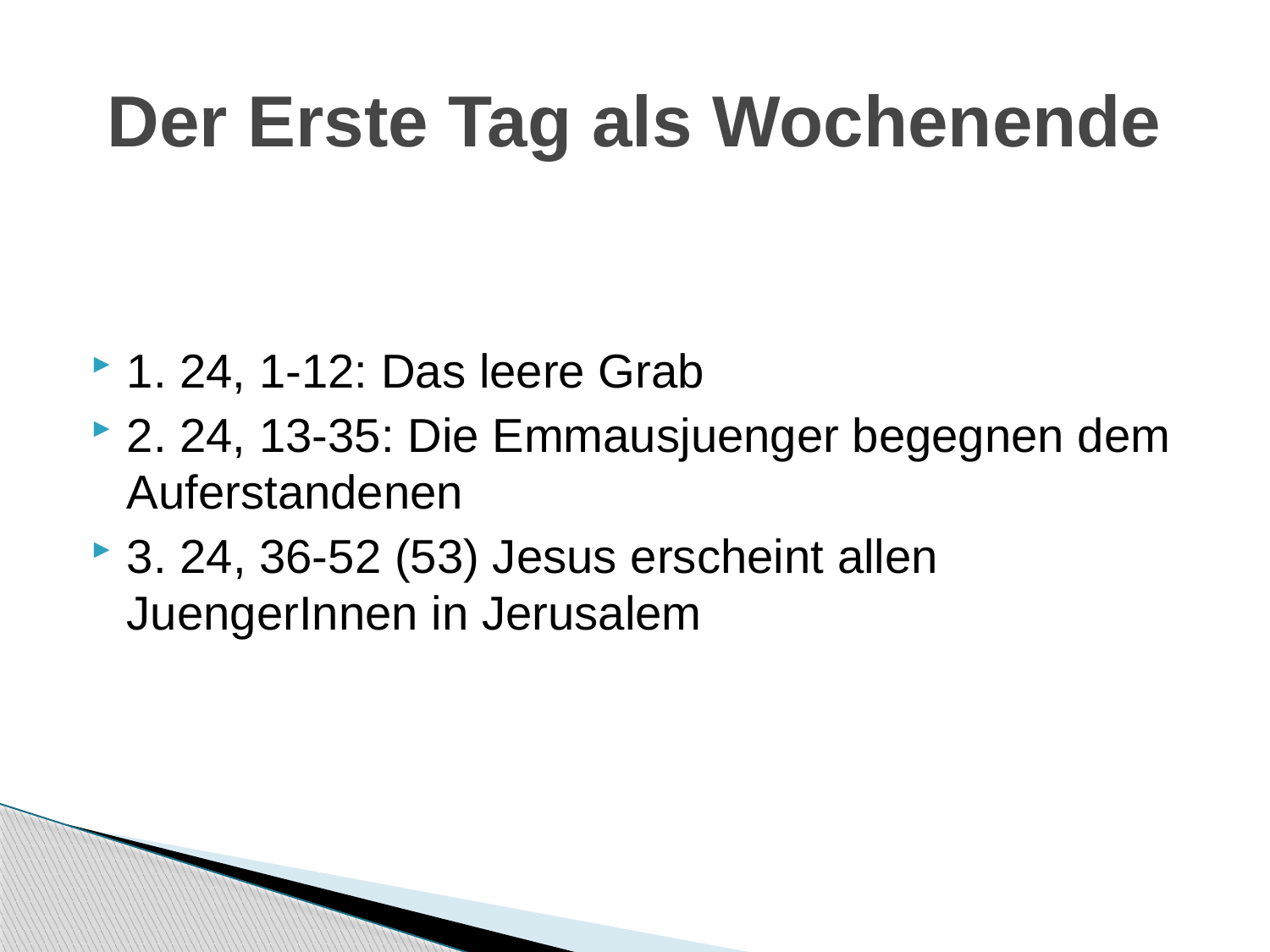

# Der Erste Tag als Wochenende

1. 24, 1-12: Das leere Grab
2. 24, 13-35: Die Emmausjuenger begegnen dem Auferstandenen
3. 24, 36-52 (53) Jesus erscheint allen JuengerInnen in Jerusalem